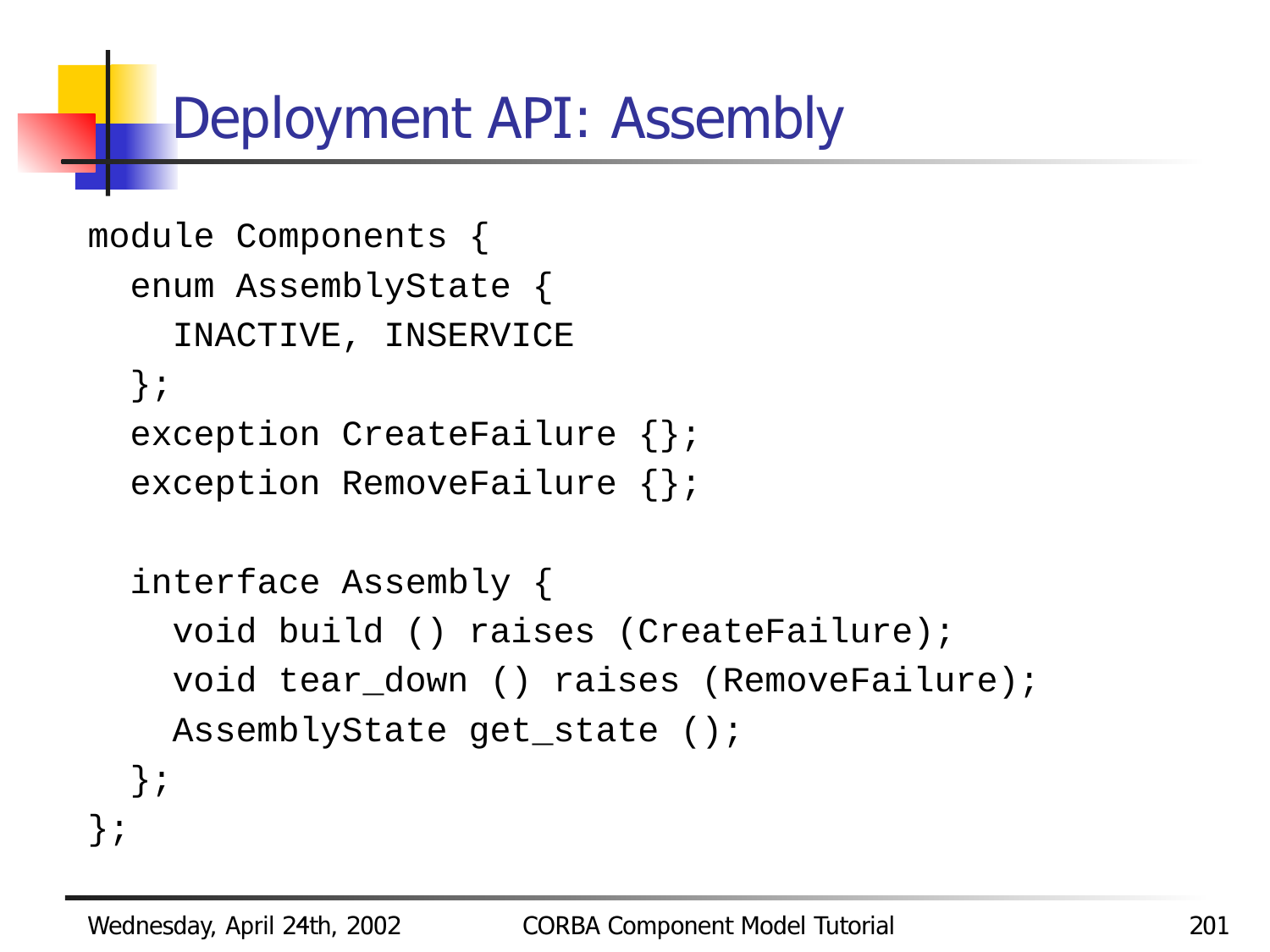

# Deployment API: Assembly
module Components {
  enum AssemblyState {
    INACTIVE, INSERVICE
  };
  exception CreateFailure {};
  exception RemoveFailure {};

  interface Assembly {
    void build () raises (CreateFailure);
    void tear_down () raises (RemoveFailure);
    AssemblyState get_state ();
  };
};
Wednesday, April 24th, 2002
CORBA Component Model Tutorial
201